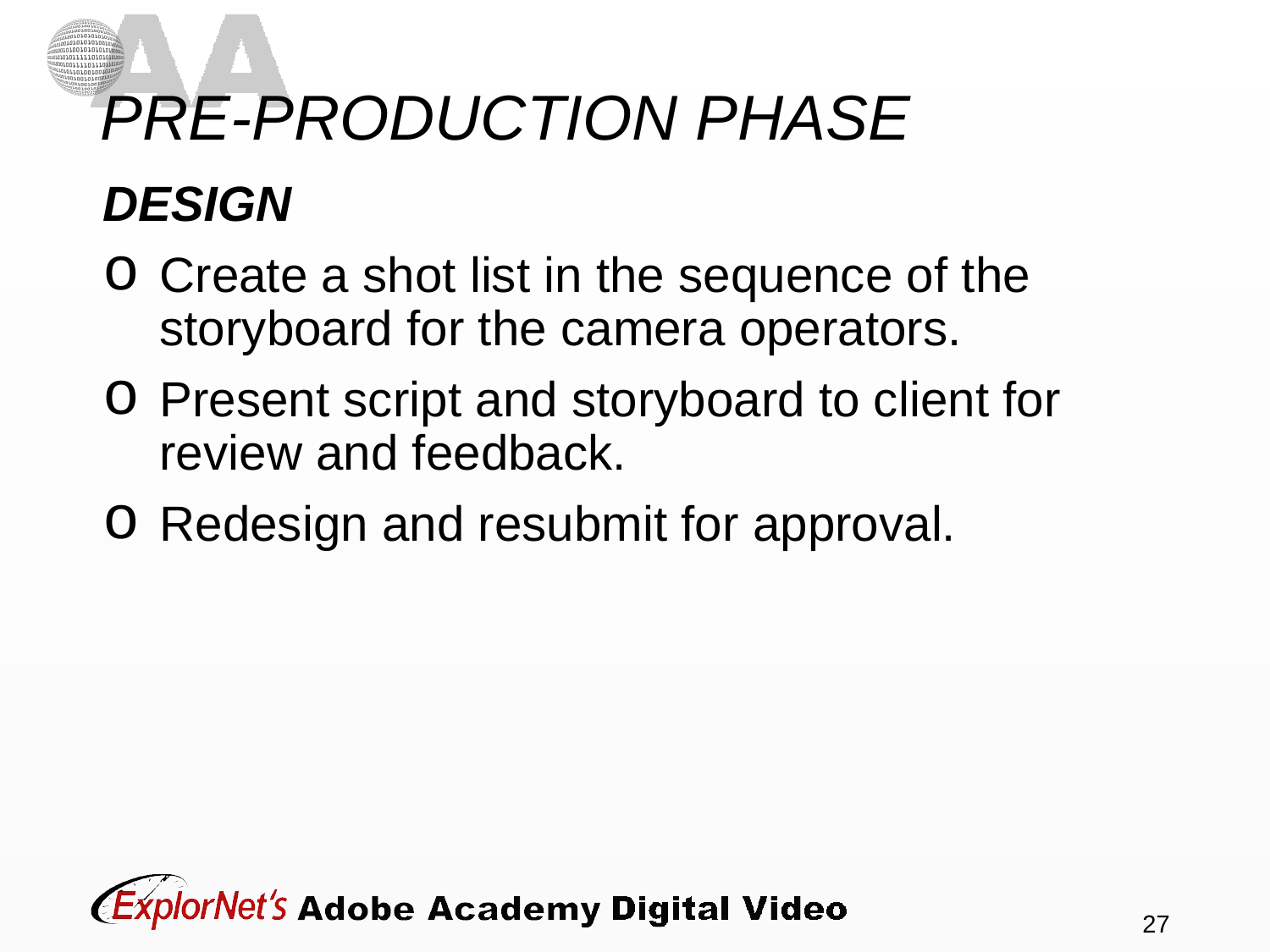

# PRE-PRODUCTION PHASE
DESIGN
Create a shot list in the sequence of the storyboard for the camera operators.
Present script and storyboard to client for review and feedback.
Redesign and resubmit for approval.
27